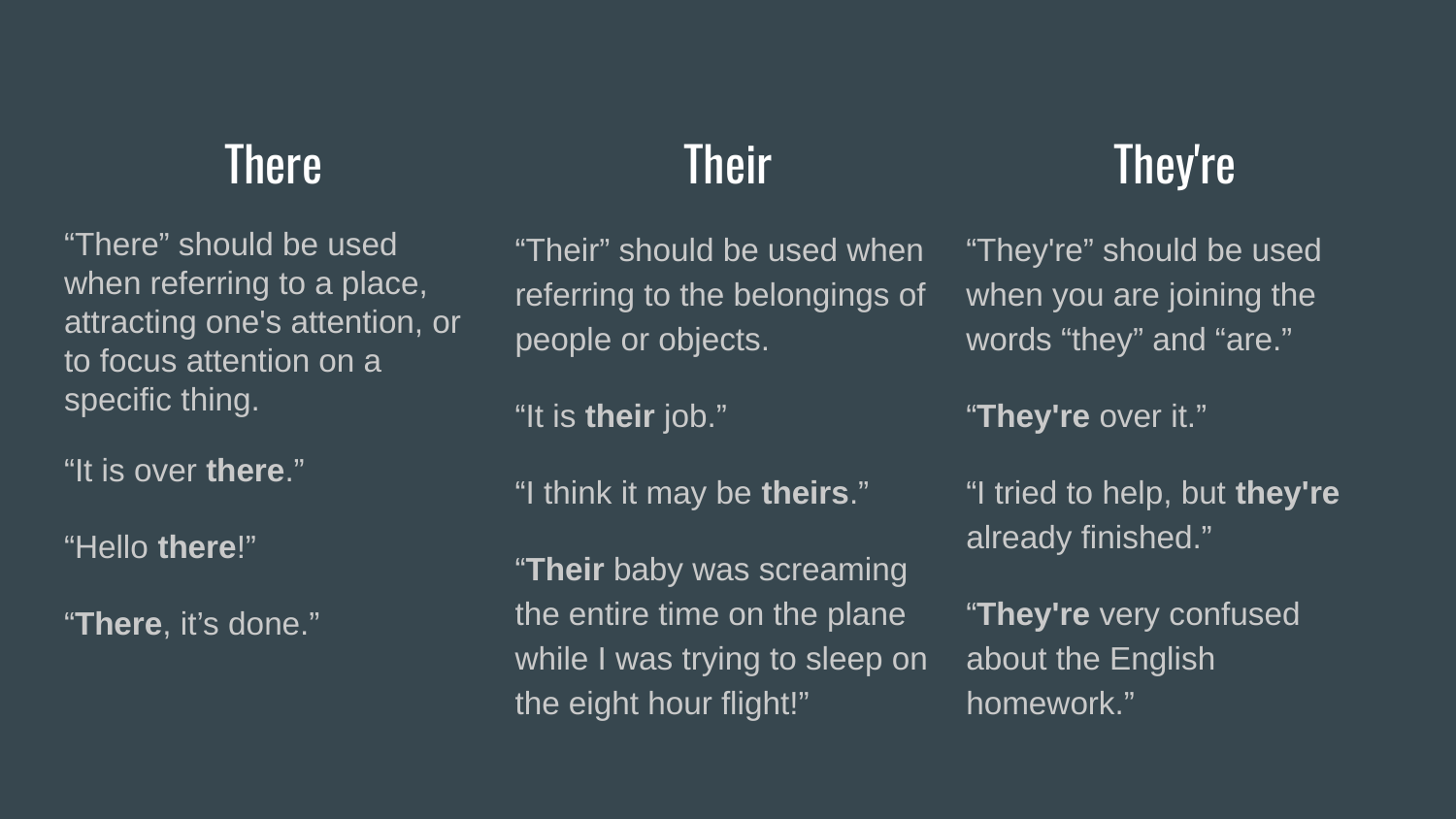

# There
Their
They're
“They're” should be used when you are joining the words “they” and “are.”
“They're over it.”
“I tried to help, but they're already finished.”
“They're very confused about the English homework.”
“There” should be used when referring to a place, attracting one's attention, or to focus attention on a specific thing.
“It is over there.”
“Hello there!”
“There, it’s done.”
“Their” should be used when referring to the belongings of people or objects.
“It is their job.”
“I think it may be theirs.”
“Their baby was screaming the entire time on the plane while I was trying to sleep on the eight hour flight!”